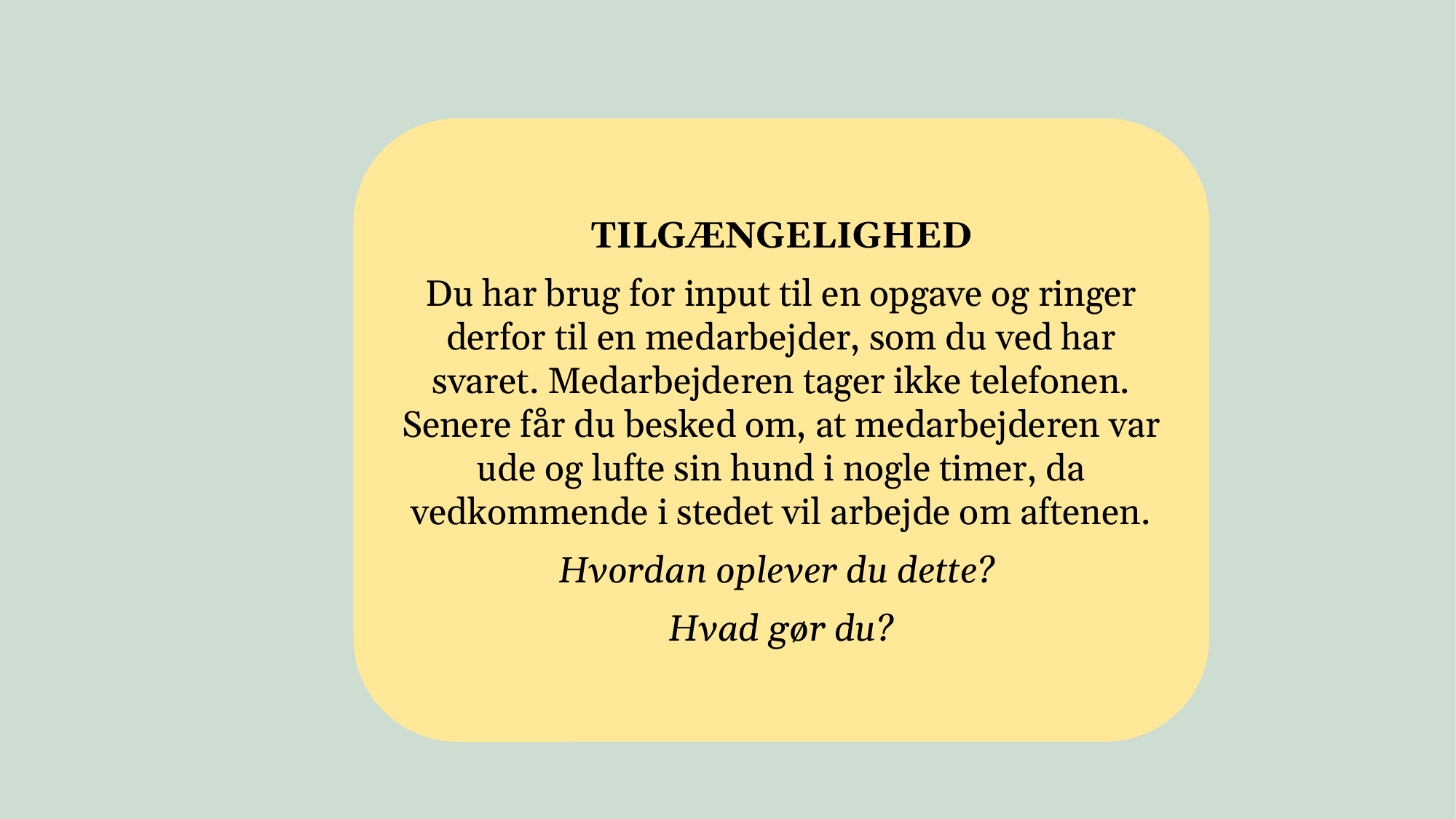

TILGÆNGELIGHED
Du har brug for input til en opgave og ringer derfor til en medarbejder, som du ved har svaret. Medarbejderen tager ikke telefonen. Senere får du besked om, at medarbejderen var ude og lufte sin hund i nogle timer, da vedkommende i stedet vil arbejde om aftenen.
Hvordan oplever du dette?
Hvad gør du?